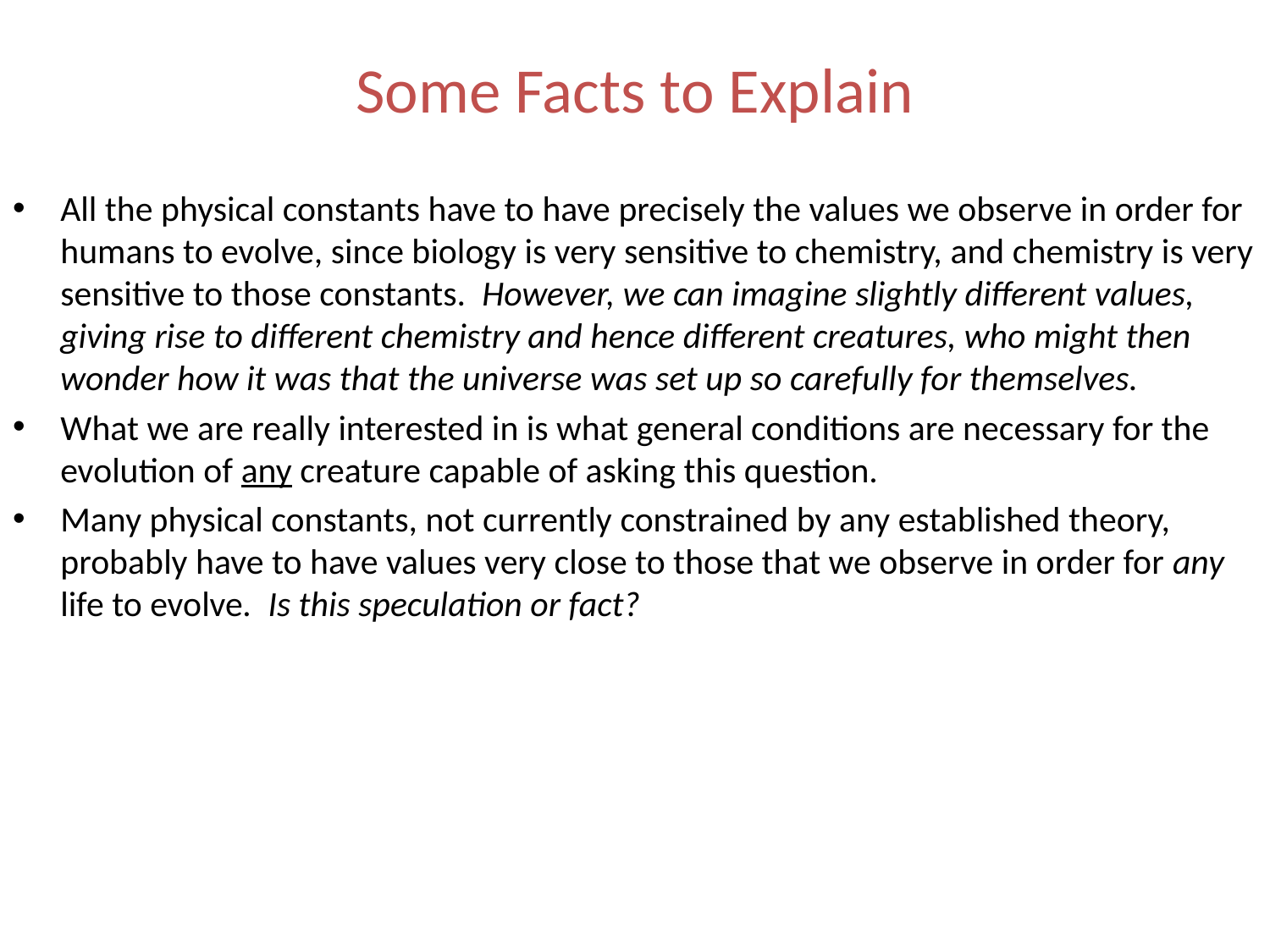

# Some Facts to Explain
All the physical constants have to have precisely the values we observe in order for humans to evolve, since biology is very sensitive to chemistry, and chemistry is very sensitive to those constants.  However, we can imagine slightly different values, giving rise to different chemistry and hence different creatures, who might then wonder how it was that the universe was set up so carefully for themselves.
What we are really interested in is what general conditions are necessary for the evolution of any creature capable of asking this question.
Many physical constants, not currently constrained by any established theory, probably have to have values very close to those that we observe in order for any life to evolve.  Is this speculation or fact?